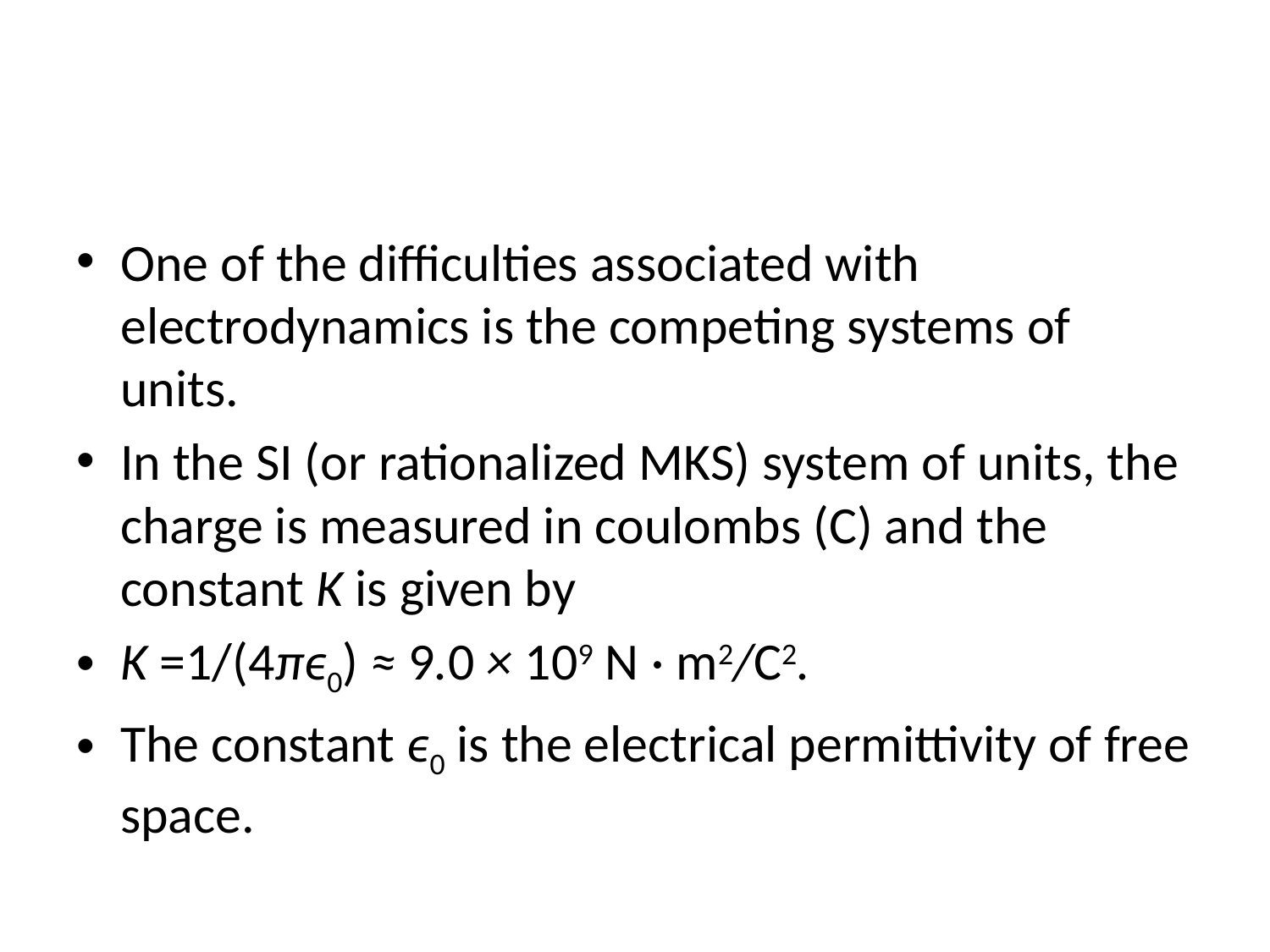

#
One of the difficulties associated with electrodynamics is the competing systems of units.
In the SI (or rationalized MKS) system of units, the charge is measured in coulombs (C) and the constant K is given by
K =1/(4πϵ0) ≈ 9.0 × 109 N · m2/C2.
The constant ϵ0 is the electrical permittivity of free space.